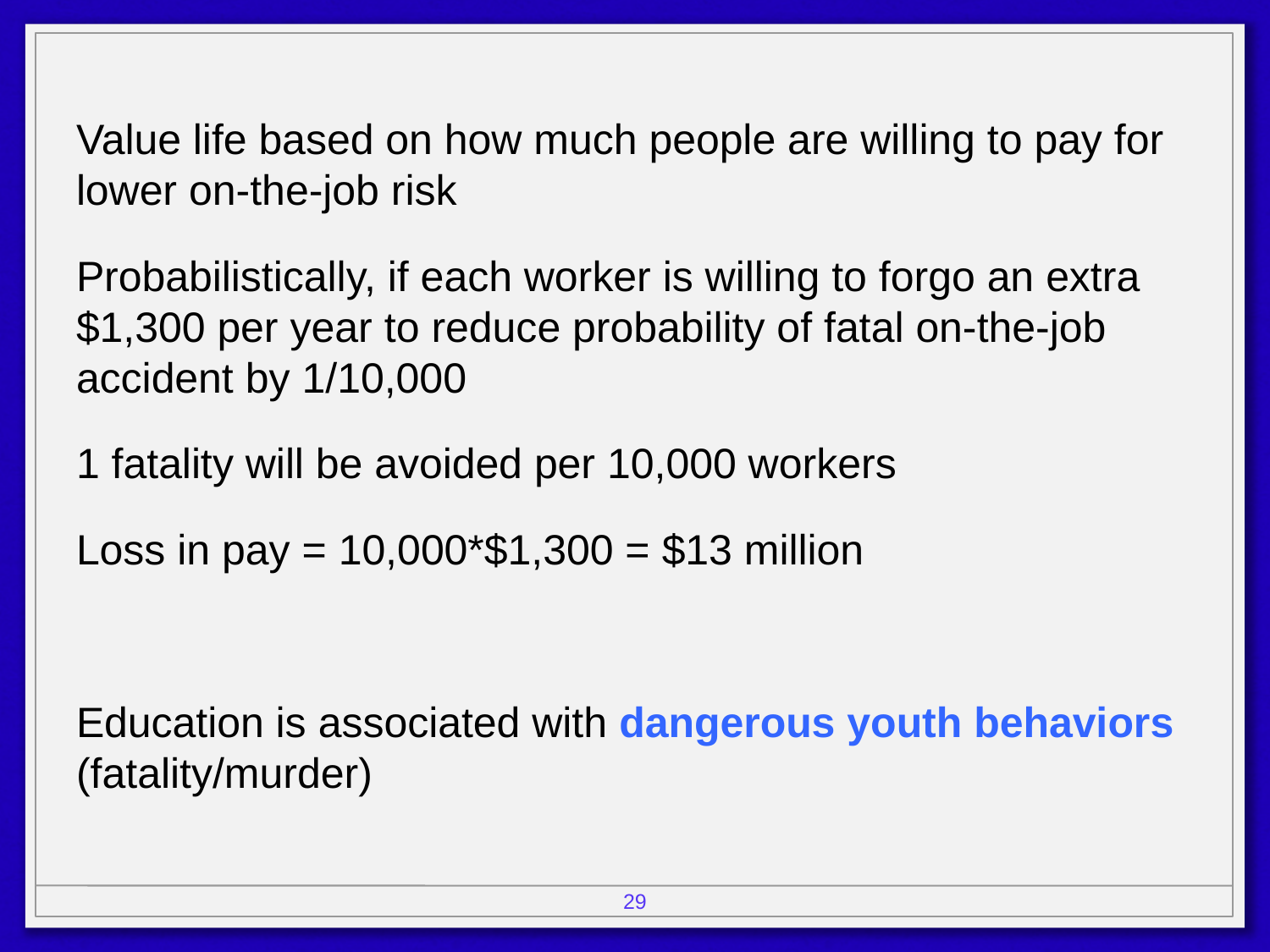

Value life based on how much people are willing to pay for lower on-the-job risk
Probabilistically, if each worker is willing to forgo an extra $1,300 per year to reduce probability of fatal on-the-job accident by 1/10,000
1 fatality will be avoided per 10,000 workers
Loss in pay = 10,000*$1,300 = $13 million

Education is associated with dangerous youth behaviors (fatality/murder)
29